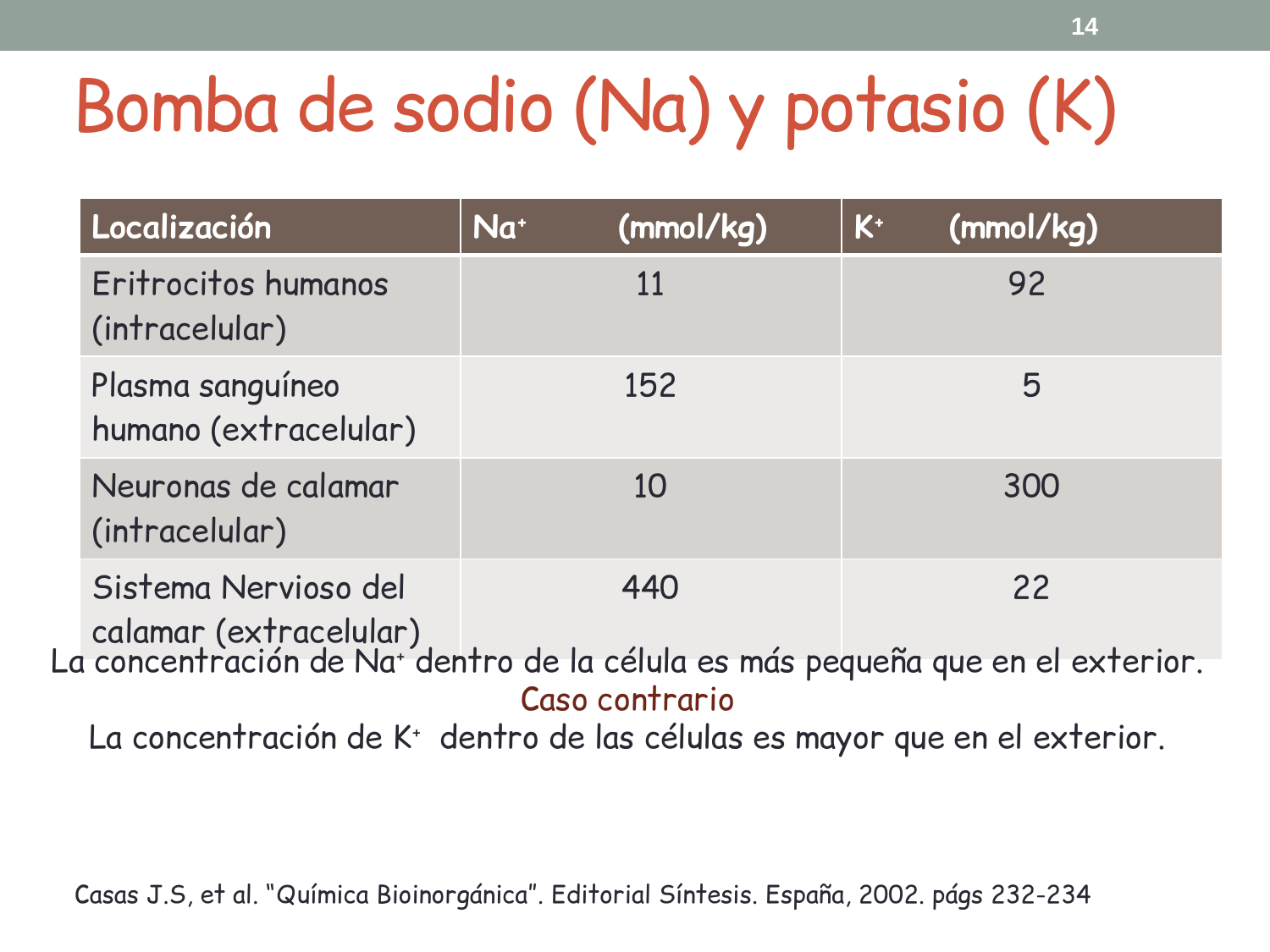

14
# Bomba de sodio (Na) y potasio (K)
| Localización | Na+ (mmol/kg) | K+ (mmol/kg) |
| --- | --- | --- |
| Eritrocitos humanos (intracelular) | 11 | 92 |
| Plasma sanguíneo humano (extracelular) | 152 | 5 |
| Neuronas de calamar (intracelular) | 10 | 300 |
| Sistema Nervioso del calamar (extracelular) | 440 | 22 |
La concentración de Na+ dentro de la célula es más pequeña que en el exterior.
Caso contrario
La concentración de K+  dentro de las células es mayor que en el exterior.
Casas J.S, et al. “Química Bioinorgánica”. Editorial Síntesis. España, 2002. págs 232-234